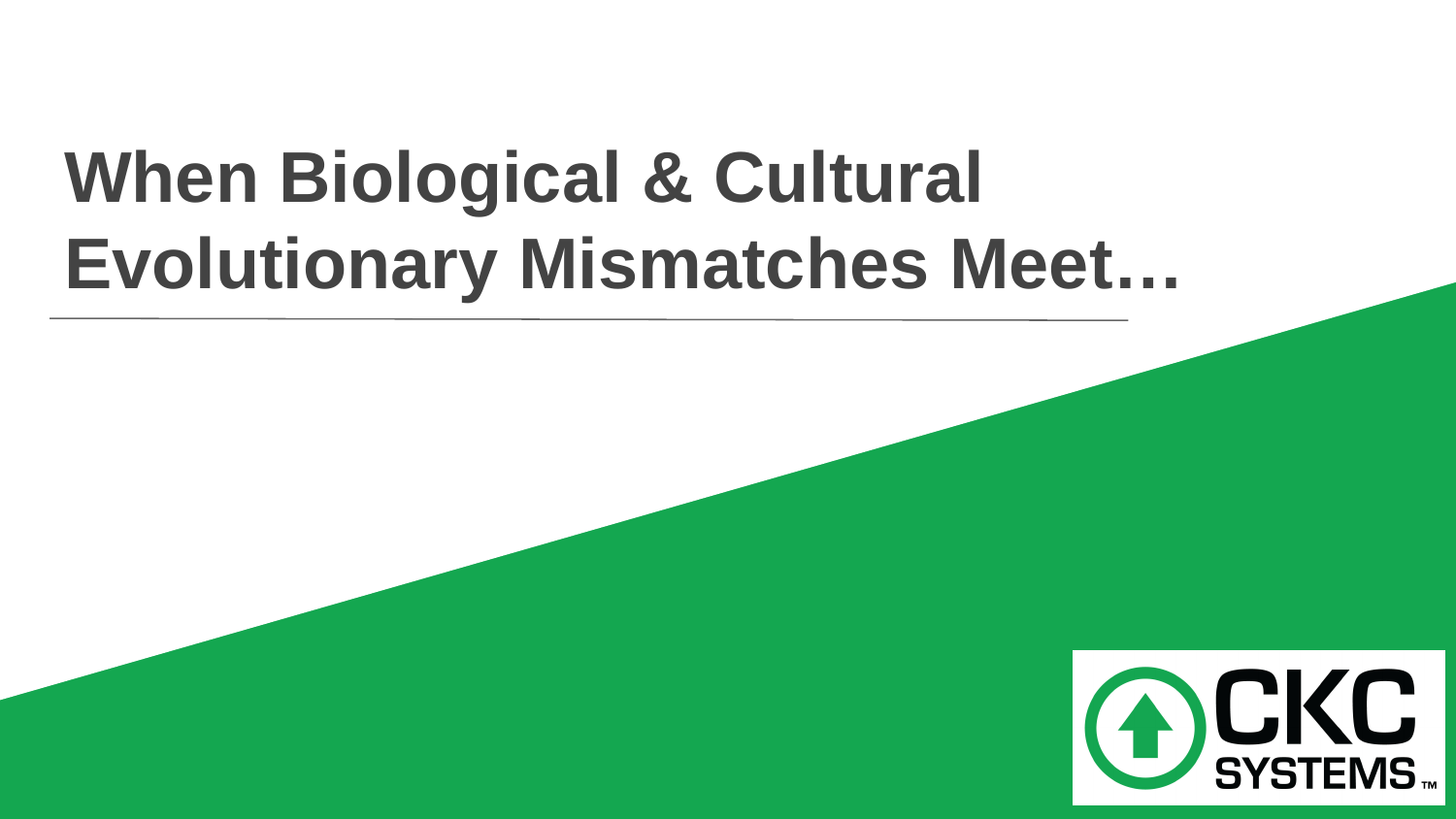

# When Biological & Cultural Evolutionary Mismatches Meet…